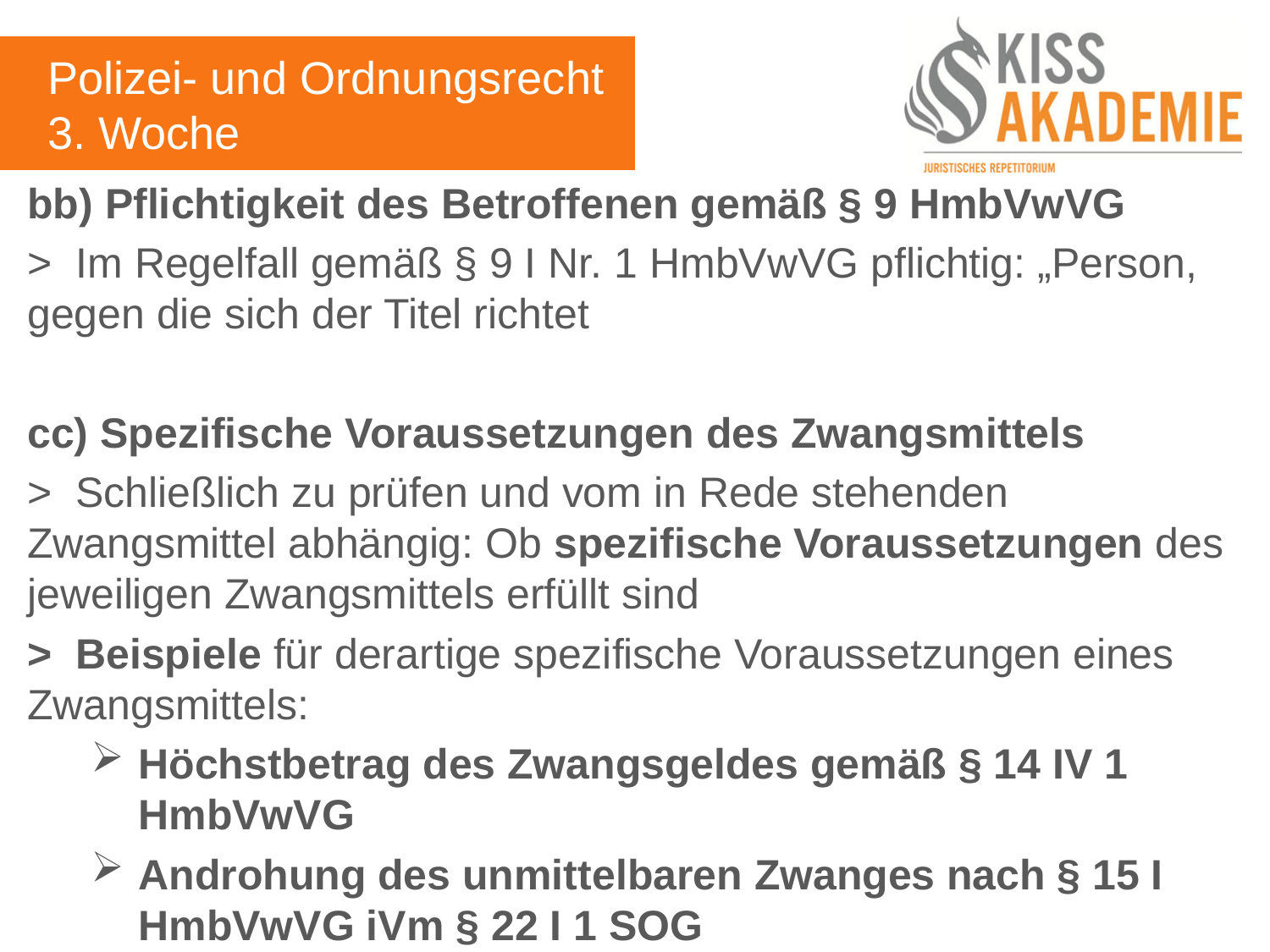

Polizei- und Ordnungsrecht
3. Woche
bb) Pflichtigkeit des Betroffenen gemäß § 9 HmbVwVG
>  Im Regelfall gemäß § 9 I Nr. 1 HmbVwVG pflichtig: „Person, gegen die sich der Titel richtet

cc) Spezifische Voraussetzungen des Zwangsmittels
>  Schließlich zu prüfen und vom in Rede stehenden Zwangsmittel abhängig: Ob spezifische Voraussetzungen des jeweiligen Zwangsmittels erfüllt sind
>  Beispiele für derartige spezifische Voraussetzungen eines Zwangsmittels:
Höchstbetrag des Zwangsgeldes gemäß § 14 IV 1 HmbVwVG
Androhung des unmittelbaren Zwanges nach § 15 I HmbVwVG iVm § 22 I 1 SOG